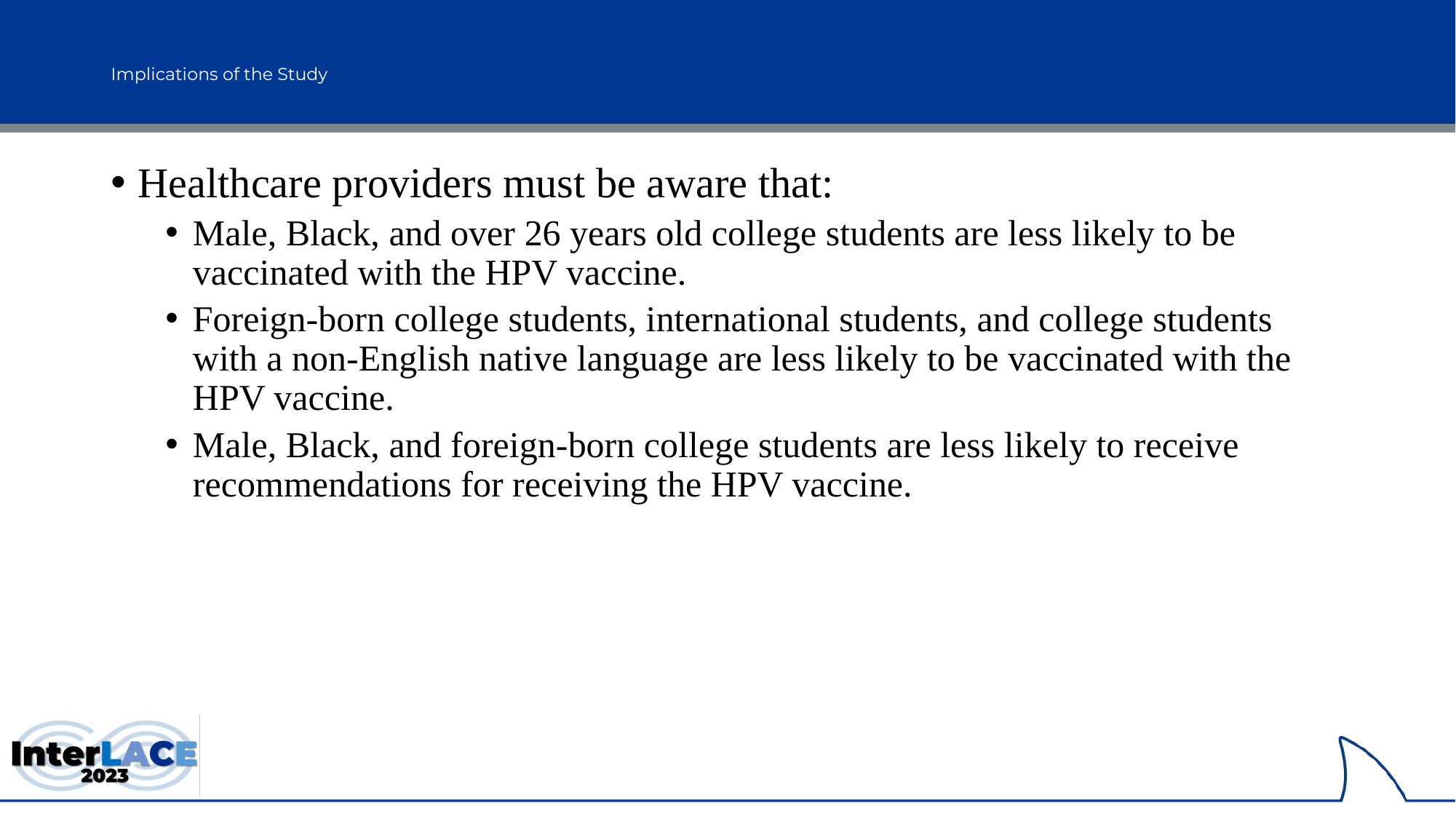

# Implications of the Study
Healthcare providers must be aware that:
Male, Black, and over 26 years old college students are less likely to be vaccinated with the HPV vaccine.
Foreign-born college students, international students, and college students with a non-English native language are less likely to be vaccinated with the HPV vaccine.
Male, Black, and foreign-born college students are less likely to receive recommendations for receiving the HPV vaccine.